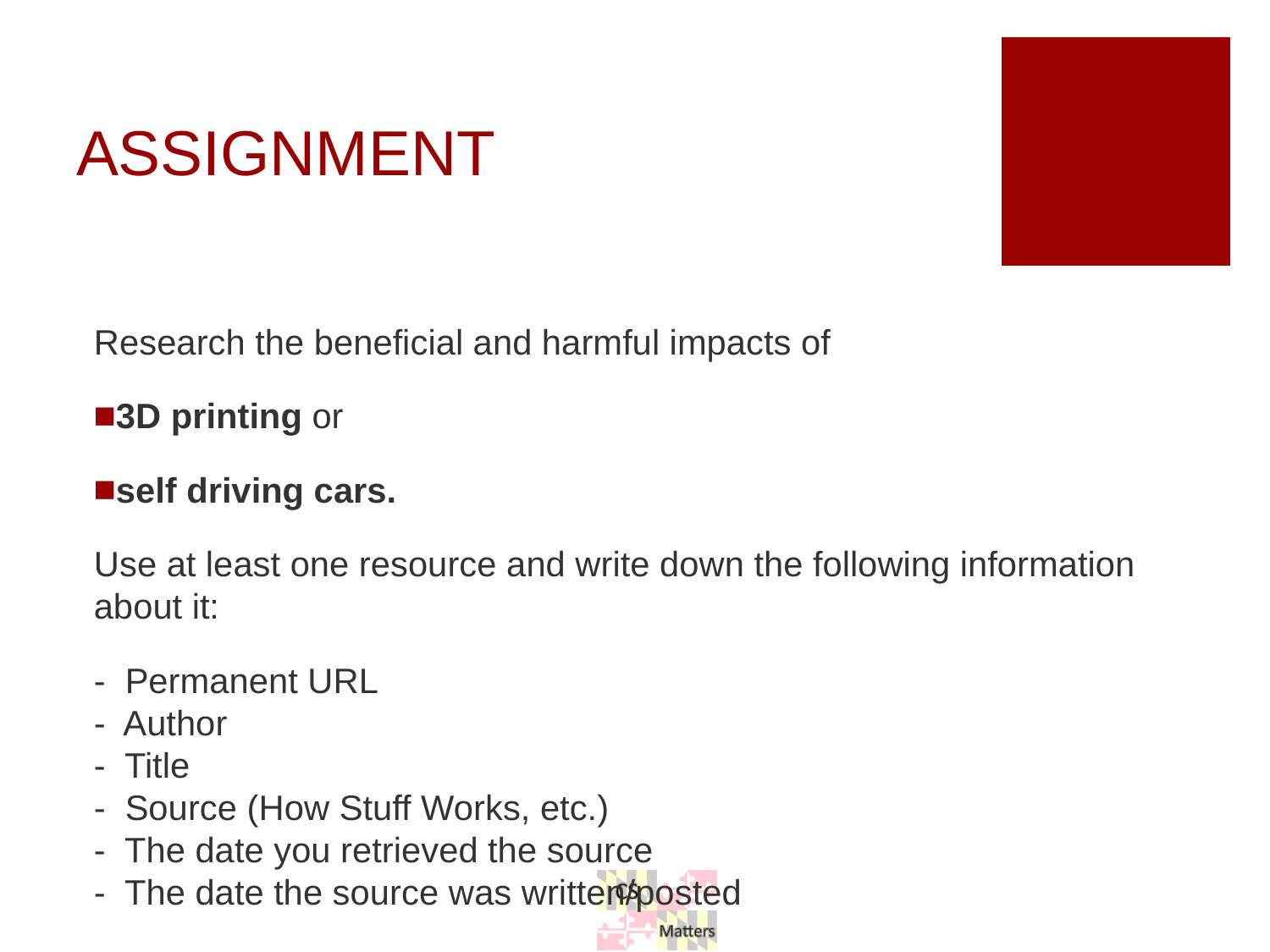

# ASSIGNMENT
Research the beneficial and harmful impacts of
3D printing or
self driving cars.
Use at least one resource and write down the following information about it:
-  Permanent URL
-  Author
-  Title
-  Source (How Stuff Works, etc.)
-  The date you retrieved the source
-  The date the source was written/posted
  Document your research by filling out the given worksheet.